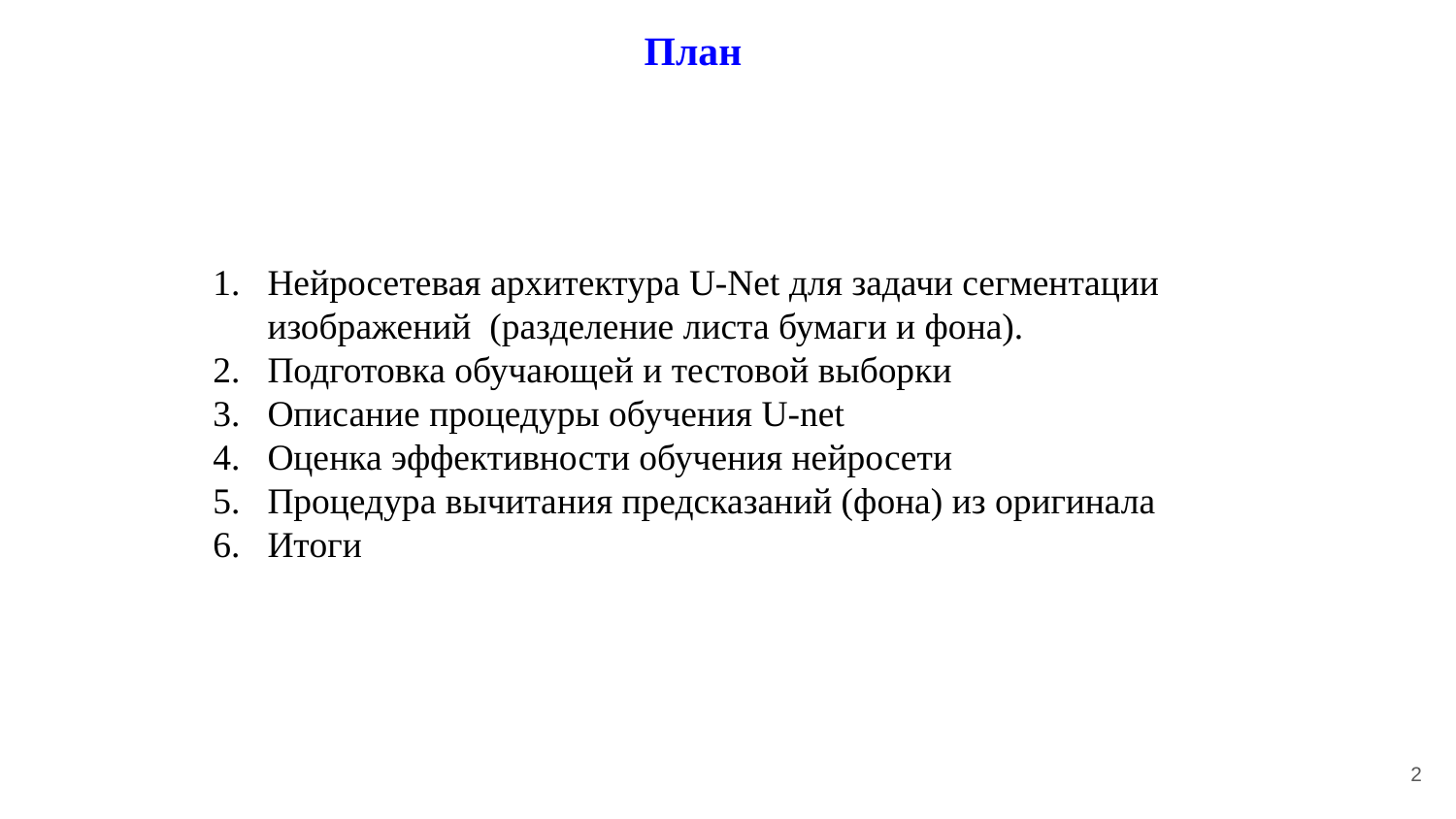

# План
Нейросетевая архитектура U-Net для задачи сегментации изображений  (разделение листа бумаги и фона).
Подготовка обучающей и тестовой выборки
Описание процедуры обучения U-net
Оценка эффективности обучения нейросети
Процедура вычитания предсказаний (фона) из оригинала
Итоги

2